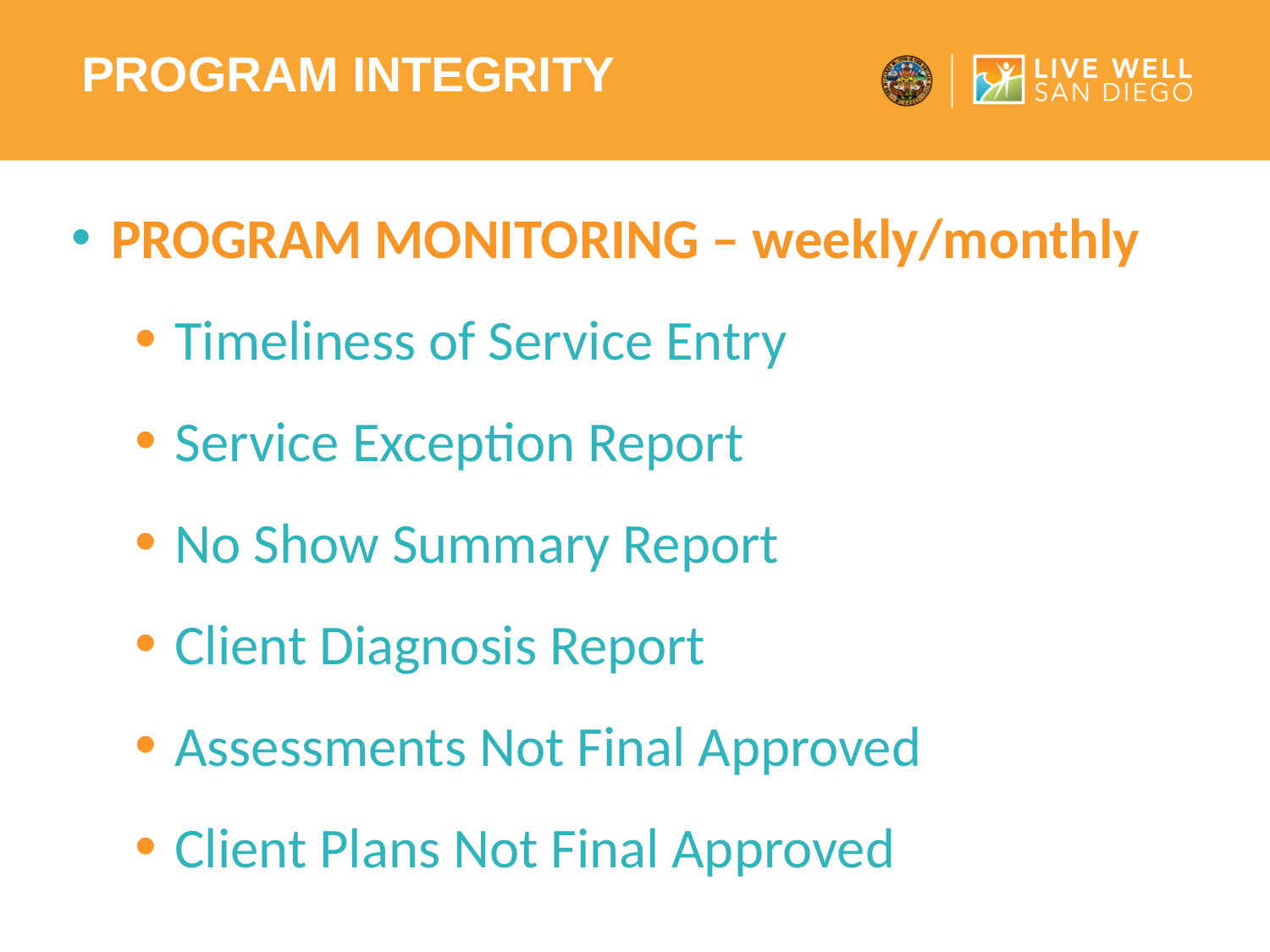

PROGRAM INTEGRITY
PROGRAM MONITORING – weekly/monthly
Timeliness of Service Entry
Service Exception Report
No Show Summary Report
Client Diagnosis Report
Assessments Not Final Approved
Client Plans Not Final Approved